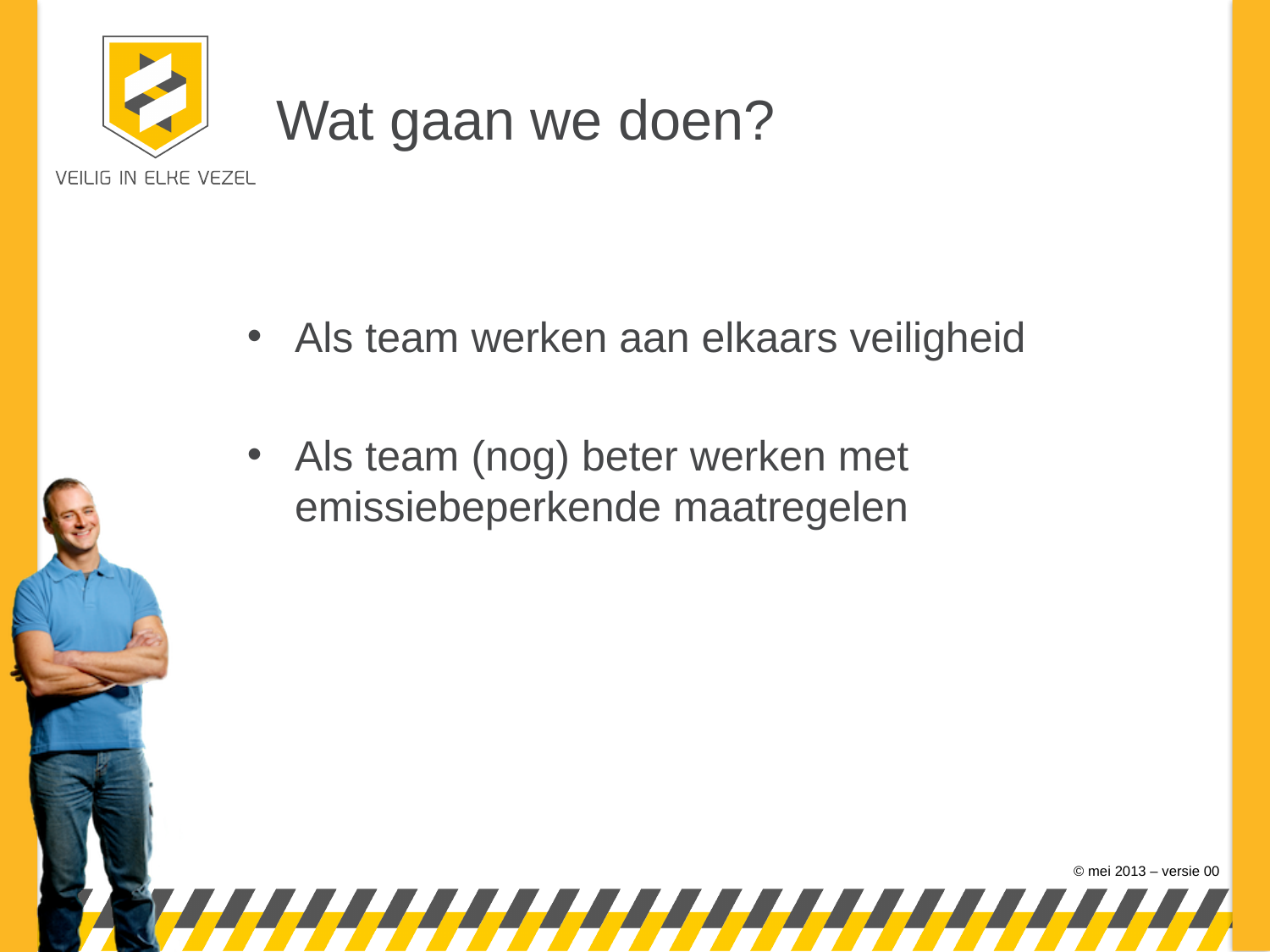

# Wat gaan we doen?

Als team werken aan elkaars veiligheid

Als team (nog) beter werken met emissiebeperkende maatregelen